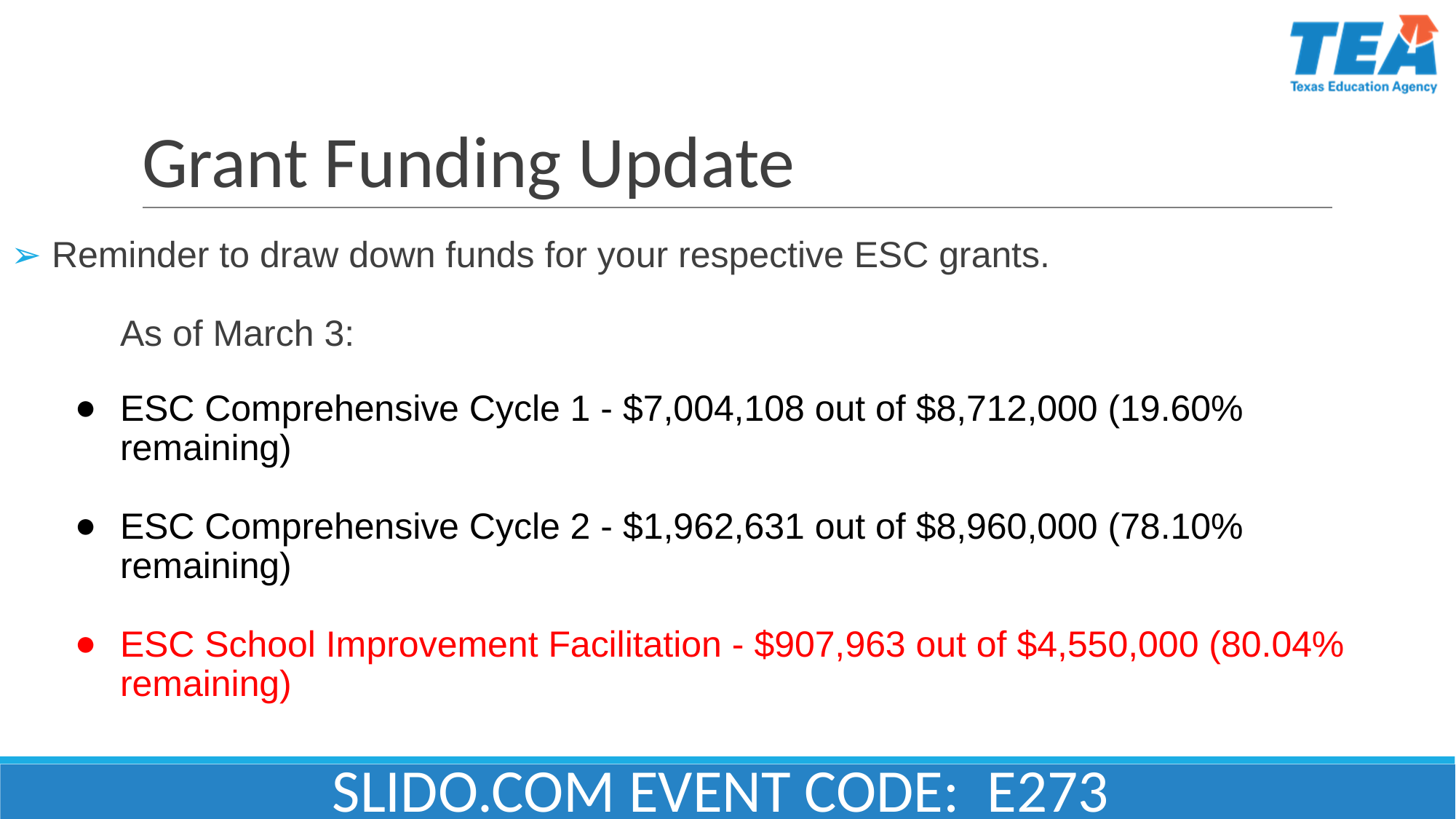

# Grant Funding Update
➢ Reminder to draw down funds for your respective ESC grants.

	As of March 3:

ESC Comprehensive Cycle 1 - $7,004,108 out of $8,712,000 (19.60% remaining)

ESC Comprehensive Cycle 2 - $1,962,631 out of $8,960,000 (78.10% remaining)

ESC School Improvement Facilitation - $907,963 out of $4,550,000 (80.04% remaining)

SLIDO.COM EVENT CODE:  E273